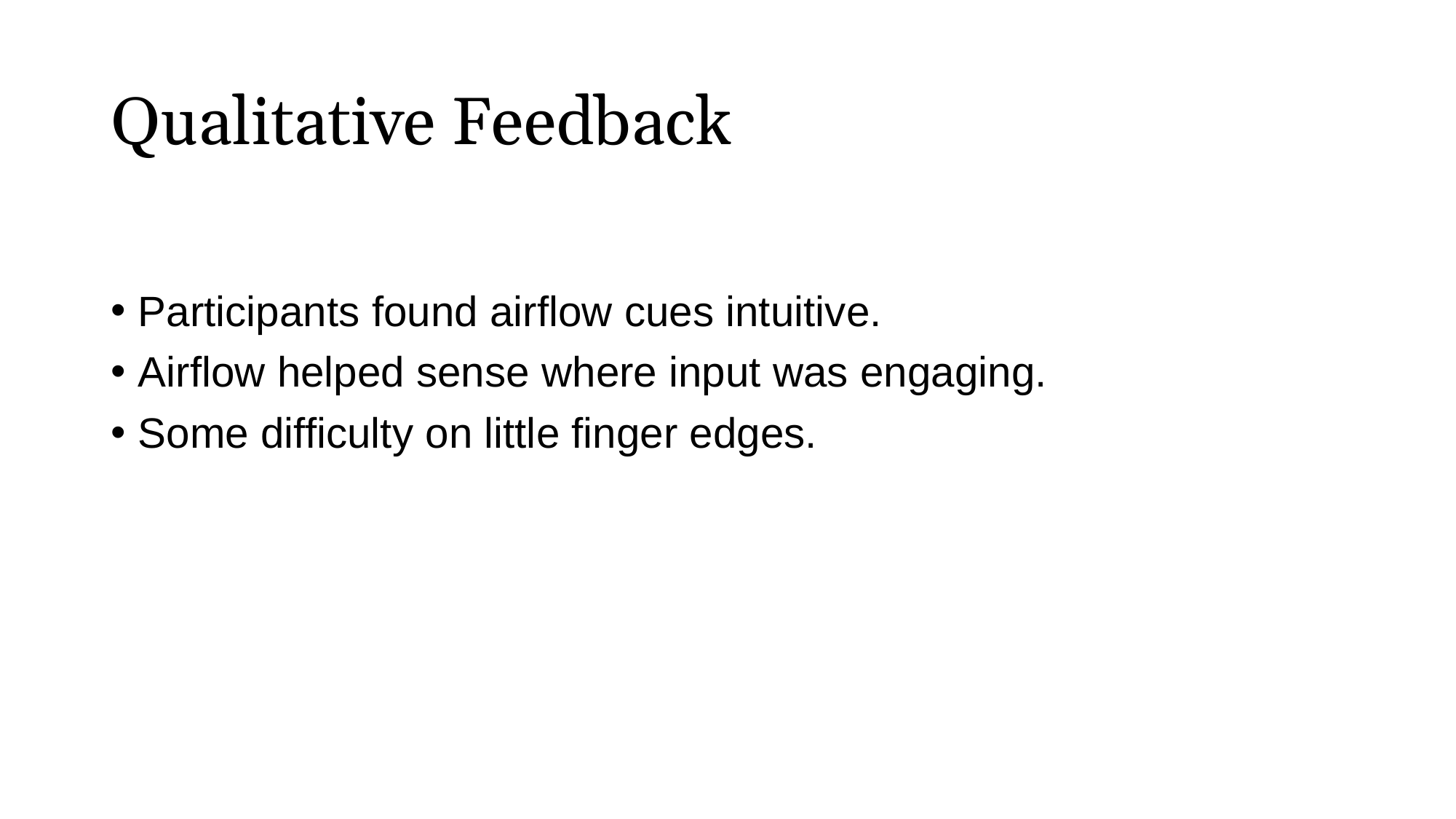

# Qualitative Feedback

Participants found airflow cues intuitive.
Airflow helped sense where input was engaging.
Some difficulty on little finger edges.